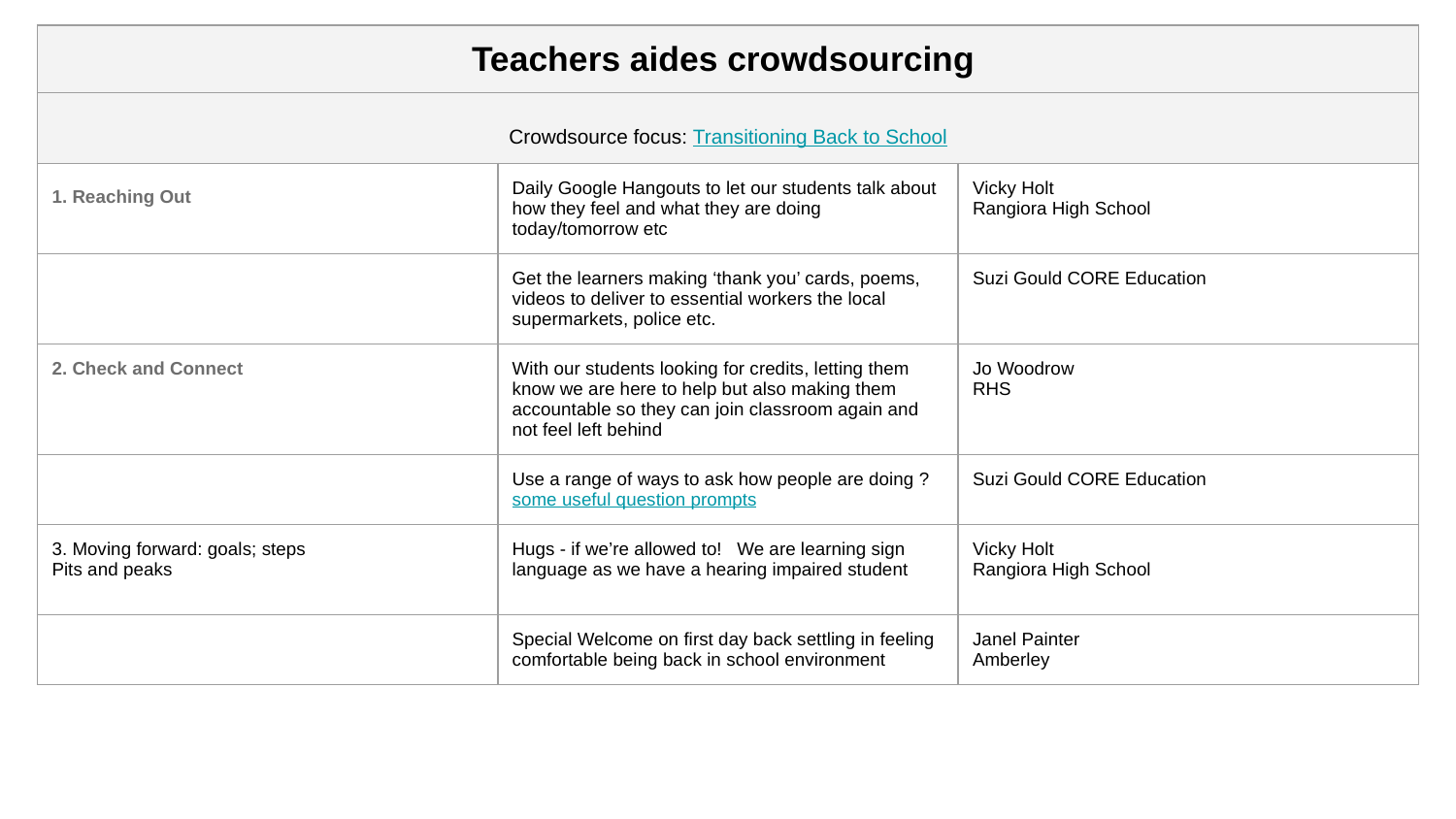

| Teachers aides crowdsourcing |  |  |
| --- | --- | --- |
| Crowdsource focus: Transitioning Back to School |  |  |
| 1. Reaching Out | Daily Google Hangouts to let our students talk about how they feel and what they are doing today/tomorrow etc | Vicky Holt Rangiora High School |
|  | Get the learners making ‘thank you’ cards, poems, videos to deliver to essential workers the local supermarkets, police etc. | Suzi Gould CORE Education |
| 2. Check and Connect | With our students looking for credits, letting them know we are here to help but also making them accountable so they can join classroom again and not feel left behind | Jo Woodrow RHS |
|  | Use a range of ways to ask how people are doing ? some useful question prompts | Suzi Gould CORE Education |
| 3. Moving forward: goals; steps Pits and peaks | Hugs - if we’re allowed to! We are learning sign language as we have a hearing impaired student | Vicky Holt Rangiora High School |
|  | Special Welcome on first day back settling in feeling comfortable being back in school environment | Janel Painter Amberley |